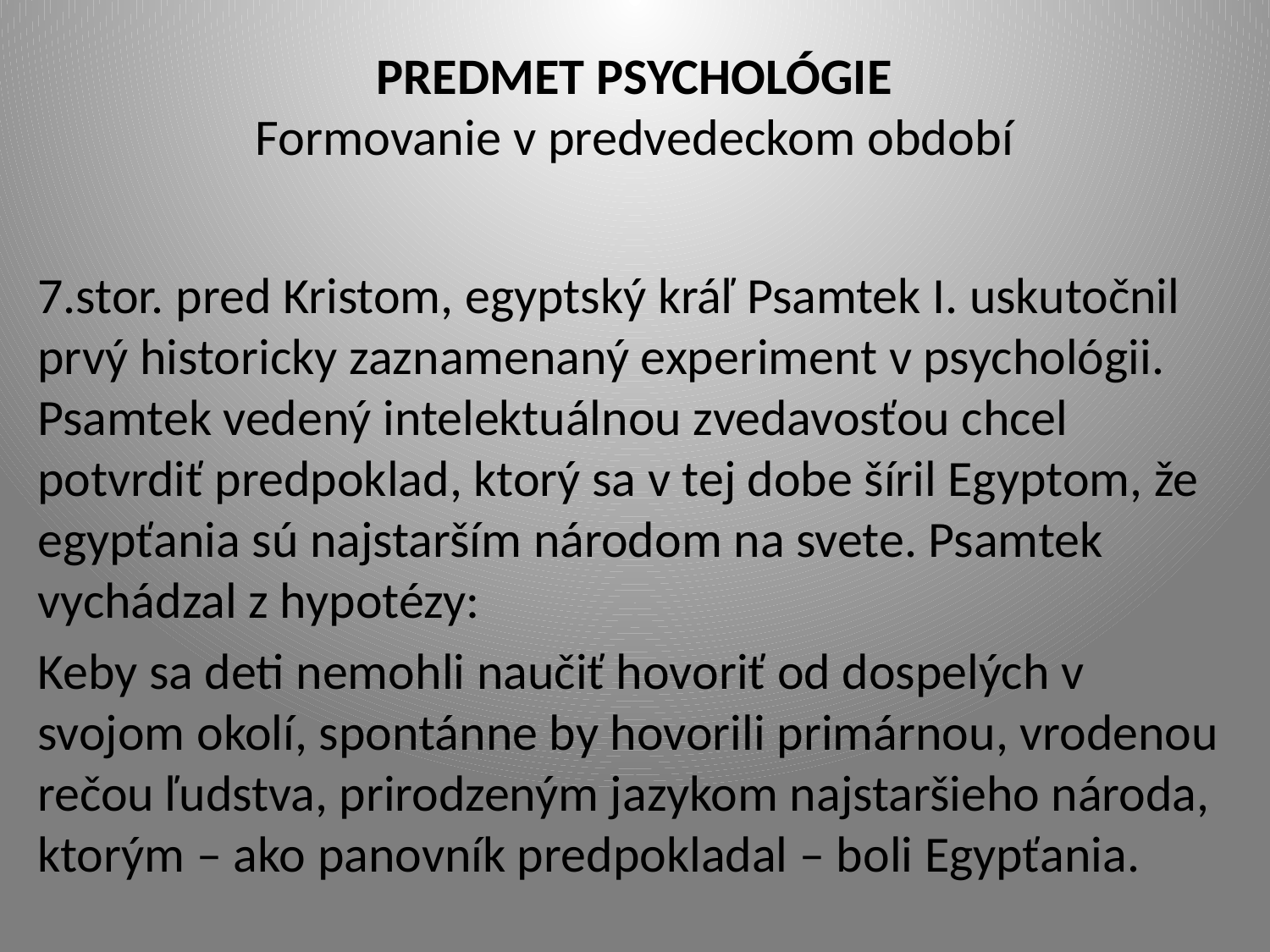

# PREDMET PSYCHOLÓGIE Formovanie v predvedeckom období
7.stor. pred Kristom, egyptský kráľ Psamtek I. uskutočnil prvý historicky zaznamenaný experiment v psychológii. Psamtek vedený intelektuálnou zvedavosťou chcel potvrdiť predpoklad, ktorý sa v tej dobe šíril Egyptom, že egypťania sú najstarším národom na svete. Psamtek vychádzal z hypotézy:
Keby sa deti nemohli naučiť hovoriť od dospelých v svojom okolí, spontánne by hovorili primárnou, vrodenou rečou ľudstva, prirodzeným jazykom najstaršieho národa, ktorým – ako panovník predpokladal – boli Egypťania.